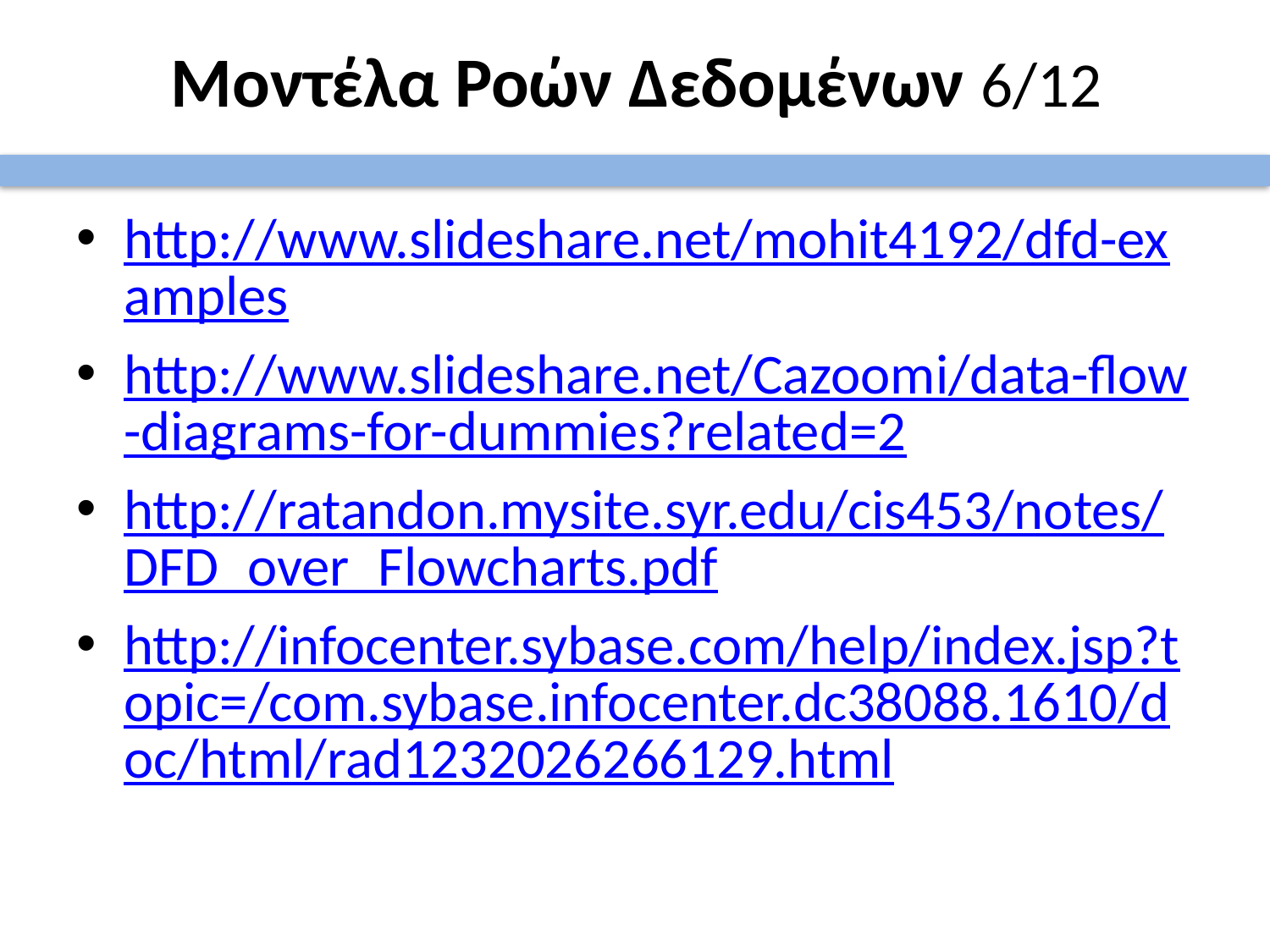

# Μοντέλα Ροών Δεδομένων 6/12
http://www.slideshare.net/mohit4192/dfd-examples
http://www.slideshare.net/Cazoomi/data-flow-diagrams-for-dummies?related=2
http://ratandon.mysite.syr.edu/cis453/notes/DFD_over_Flowcharts.pdf
http://infocenter.sybase.com/help/index.jsp?topic=/com.sybase.infocenter.dc38088.1610/doc/html/rad1232026266129.html